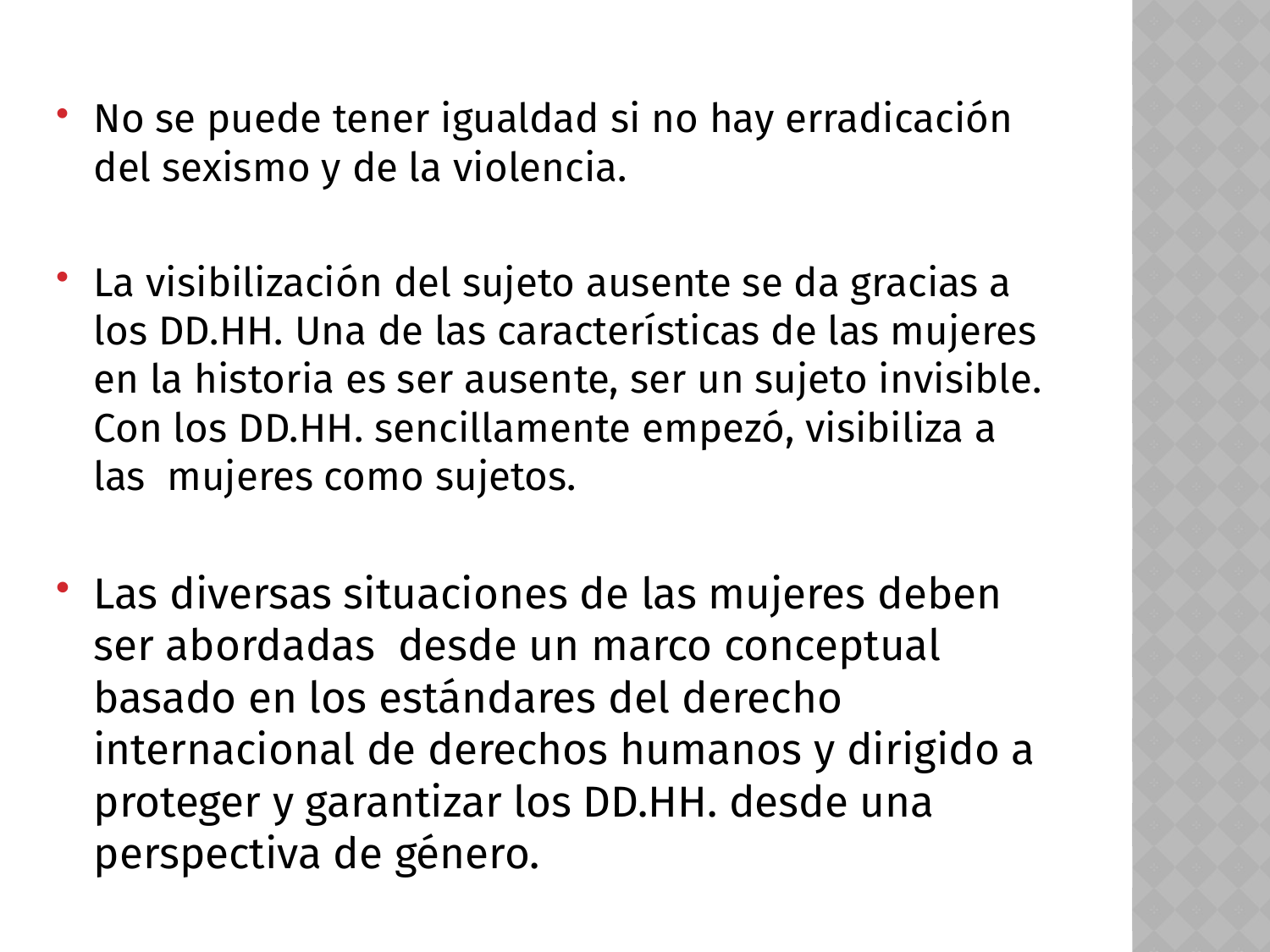

No se puede tener igualdad si no hay erradicación del sexismo y de la violencia.

La visibilización del sujeto ausente se da gracias a los DD.HH. Una de las características de las mujeres en la historia es ser ausente, ser un sujeto invisible. Con los DD.HH. sencillamente empezó, visibiliza a las  mujeres como sujetos.

Las diversas situaciones de las mujeres deben  ser abordadas  desde un marco conceptual basado en los estándares del derecho internacional de derechos humanos y dirigido a proteger y garantizar los DD.HH. desde una perspectiva de género.